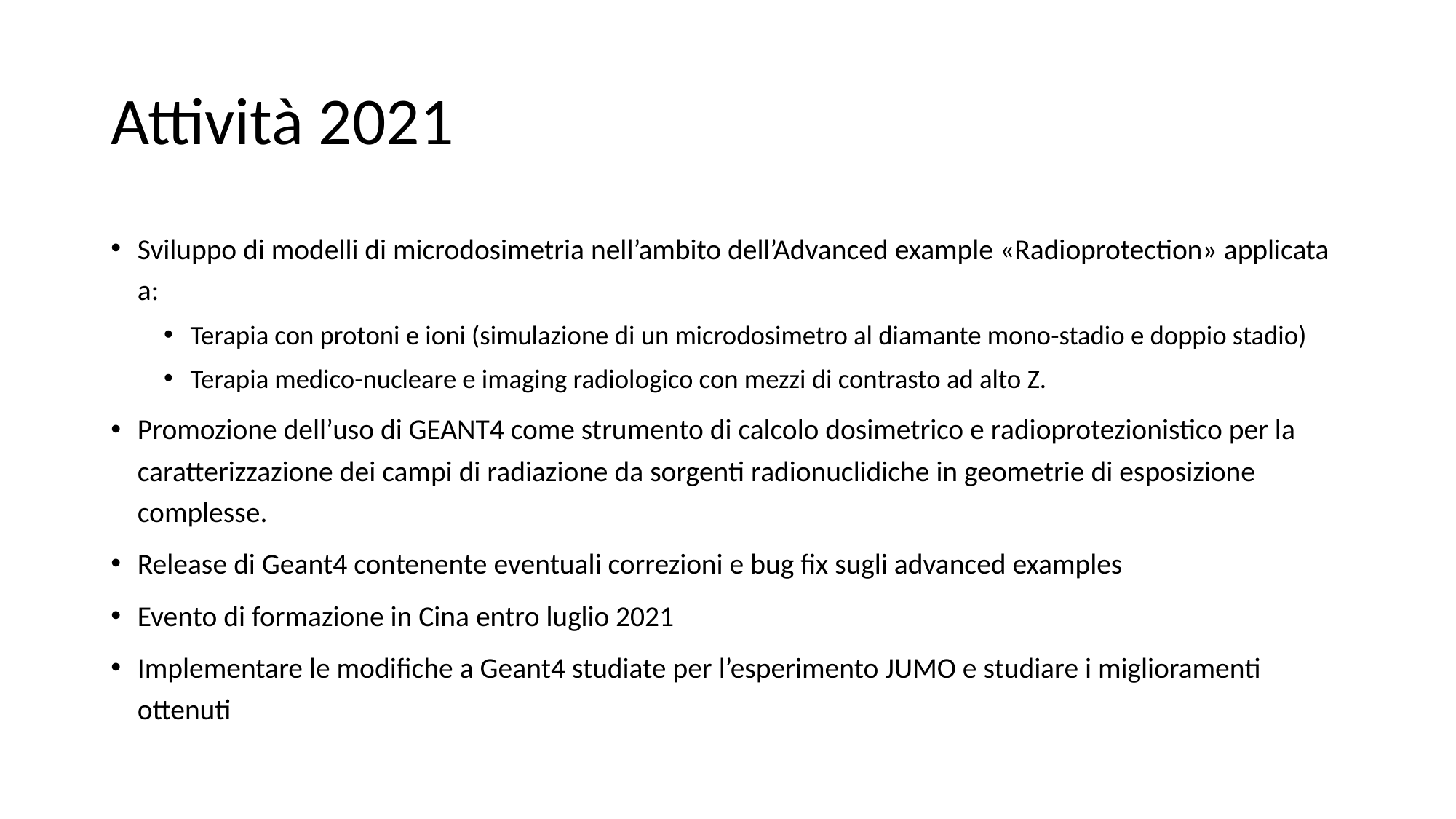

# Attività 2021
Sviluppo di modelli di microdosimetria nell’ambito dell’Advanced example «Radioprotection» applicata a:
Terapia con protoni e ioni (simulazione di un microdosimetro al diamante mono-stadio e doppio stadio)
Terapia medico-nucleare e imaging radiologico con mezzi di contrasto ad alto Z.
Promozione dell’uso di GEANT4 come strumento di calcolo dosimetrico e radioprotezionistico per la caratterizzazione dei campi di radiazione da sorgenti radionuclidiche in geometrie di esposizione complesse.
Release di Geant4 contenente eventuali correzioni e bug fix sugli advanced examples
Evento di formazione in Cina entro luglio 2021
Implementare le modifiche a Geant4 studiate per l’esperimento JUMO e studiare i miglioramenti ottenuti